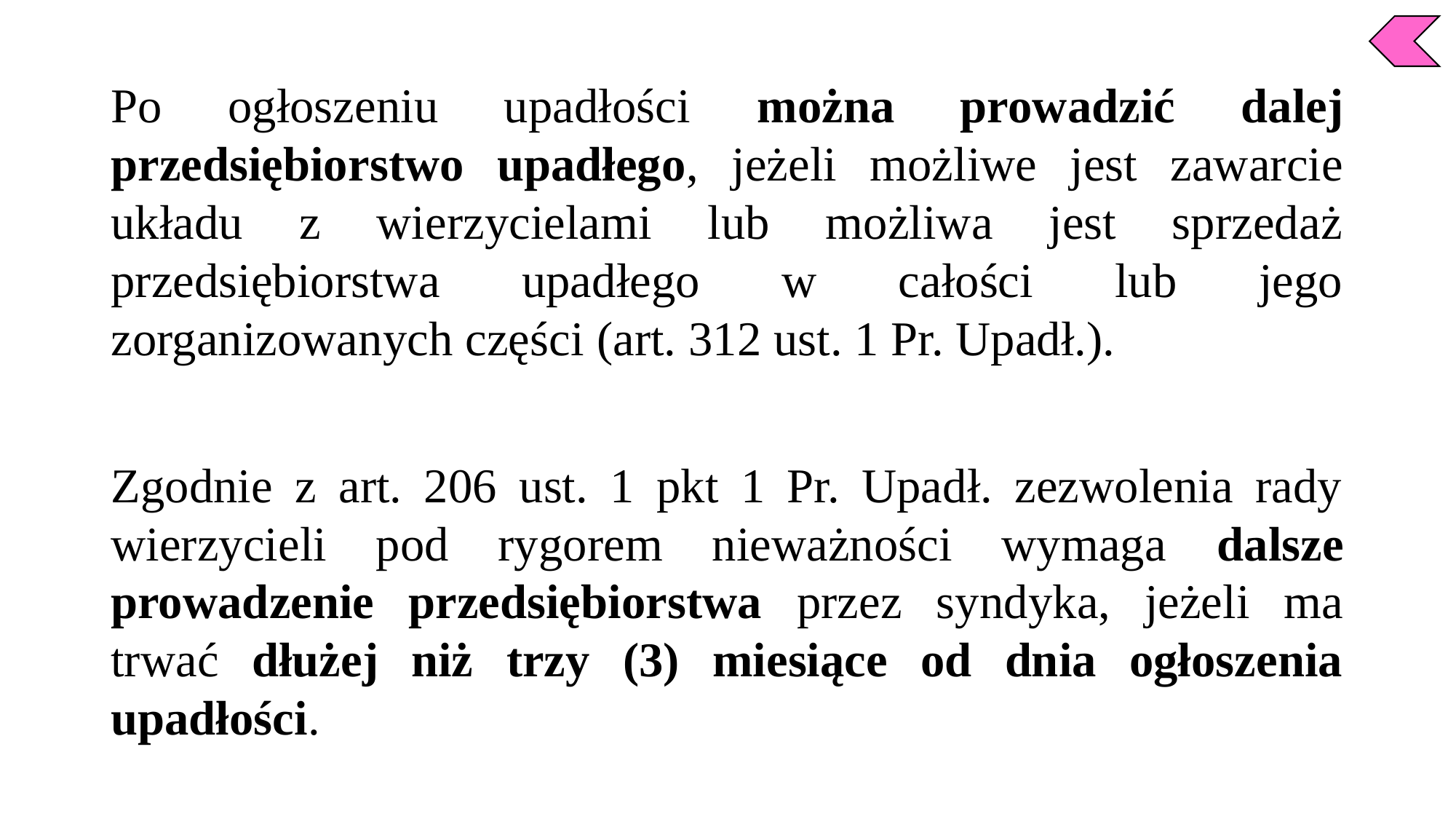

Po ogłoszeniu upadłości można prowadzić dalej przedsiębiorstwo upadłego, jeżeli możliwe jest zawarcie układu z wierzycielami lub możliwa jest sprzedaż przedsiębiorstwa upadłego w całości lub jego zorganizowanych części (art. 312 ust. 1 Pr. Upadł.).

Zgodnie z art. 206 ust. 1 pkt 1 Pr. Upadł. zezwolenia rady wierzycieli pod rygorem nieważności wymaga dalsze prowadzenie przedsiębiorstwa przez syndyka, jeżeli ma trwać dłużej niż trzy (3) miesiące od dnia ogłoszenia upadłości.